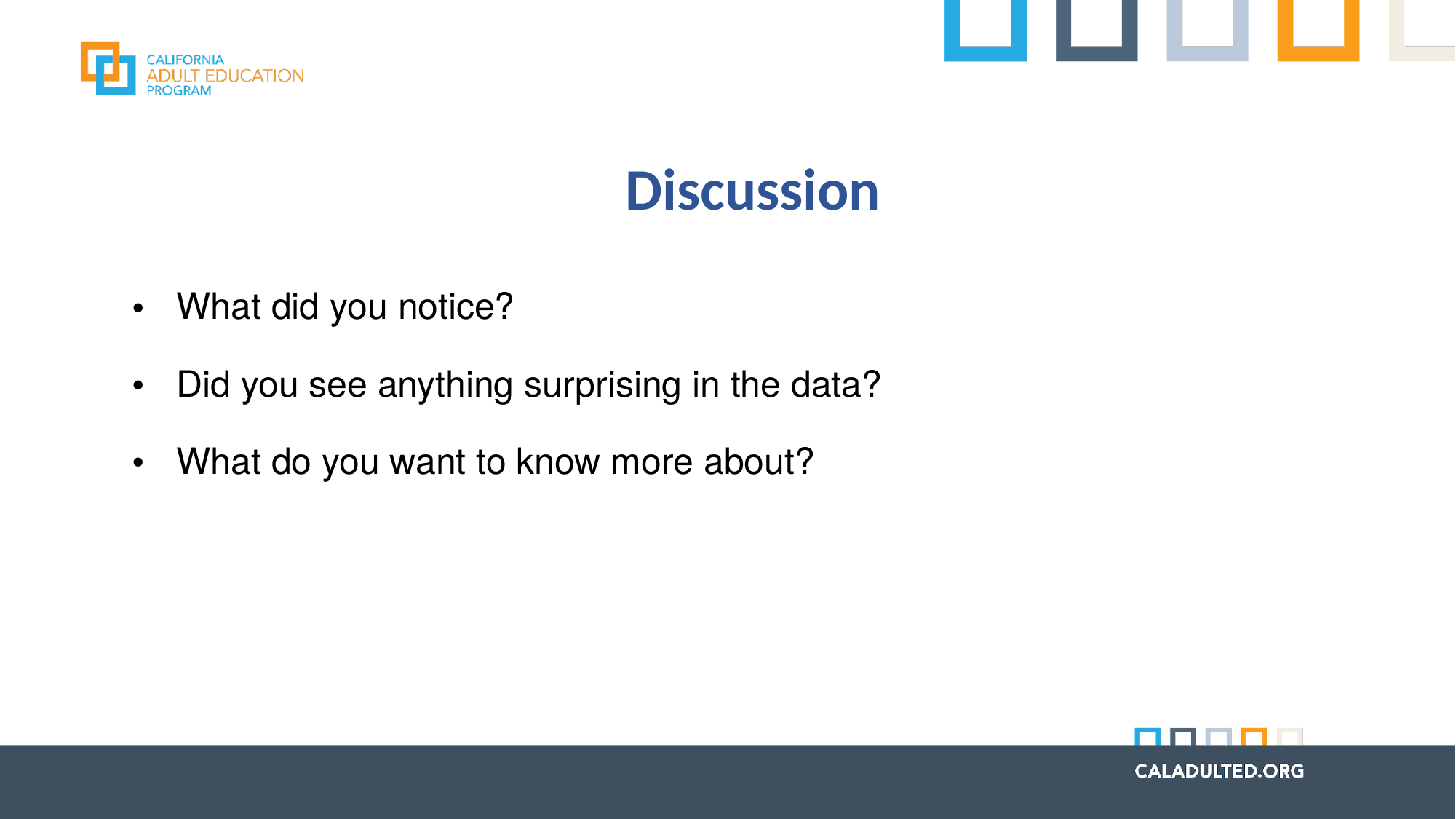

Discussion

What did you notice?
Did you see anything surprising in the data?
What do you want to know more about?